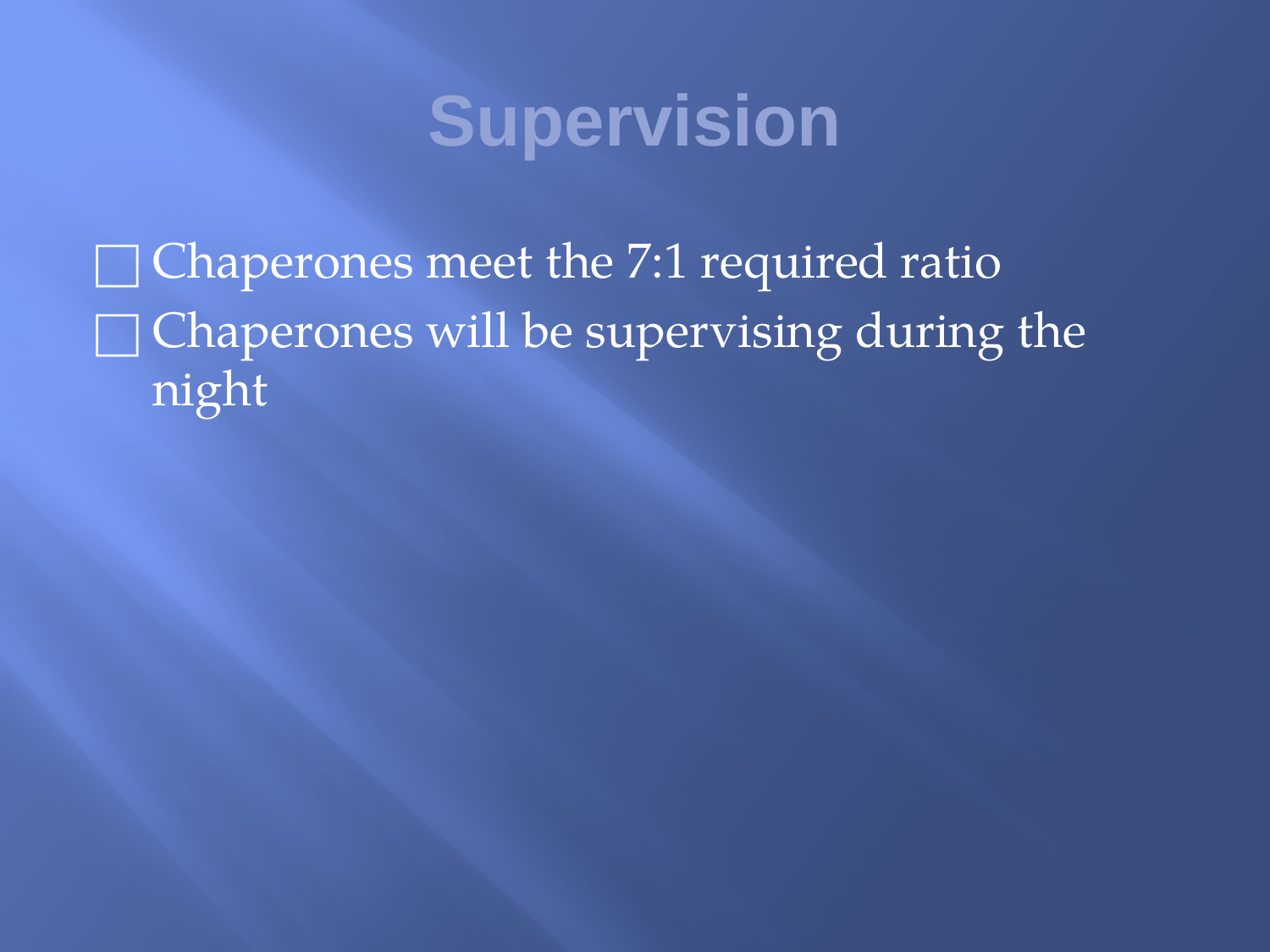

# Supervision
Chaperones meet the 7:1 required ratio
Chaperones will be supervising during the night